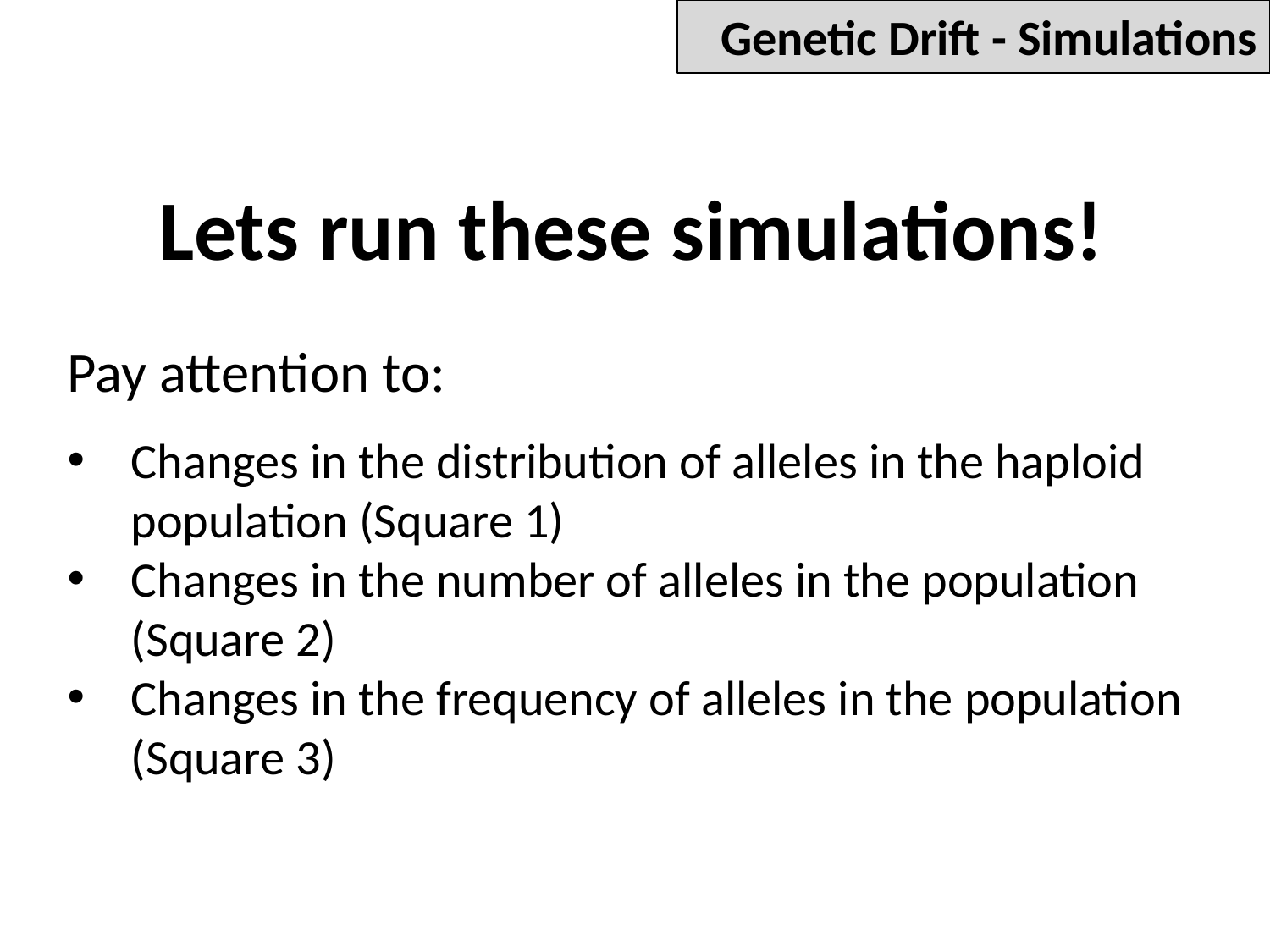

Genetic Drift - Simulations
Lets run these simulations!

Pay attention to:

Changes in the distribution of alleles in the haploid population (Square 1)
Changes in the number of alleles in the population (Square 2)
Changes in the frequency of alleles in the population (Square 3)